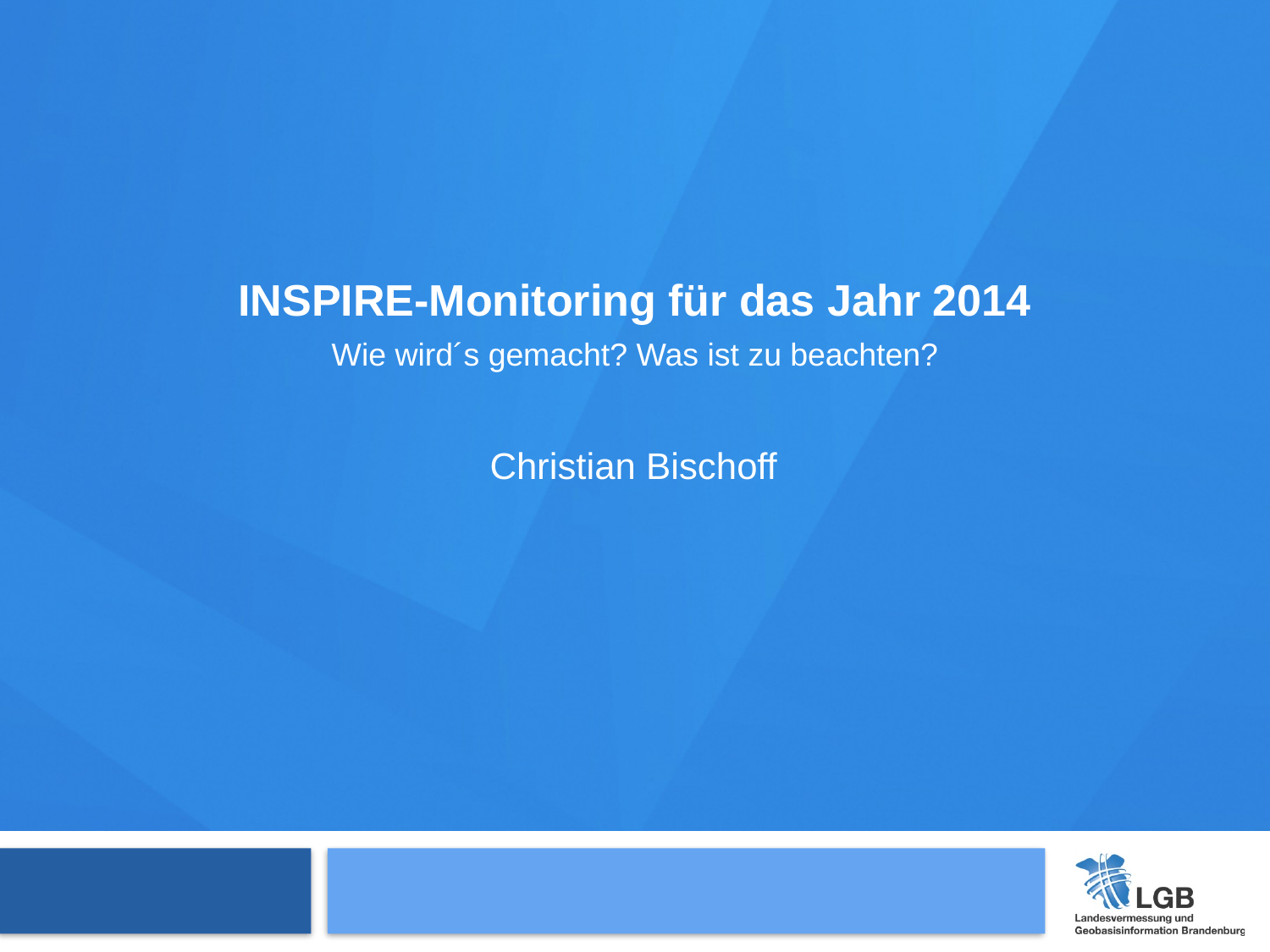

INSPIRE-Monitoring für das Jahr 2014
Wie wird´s gemacht? Was ist zu beachten?
Christian Bischoff